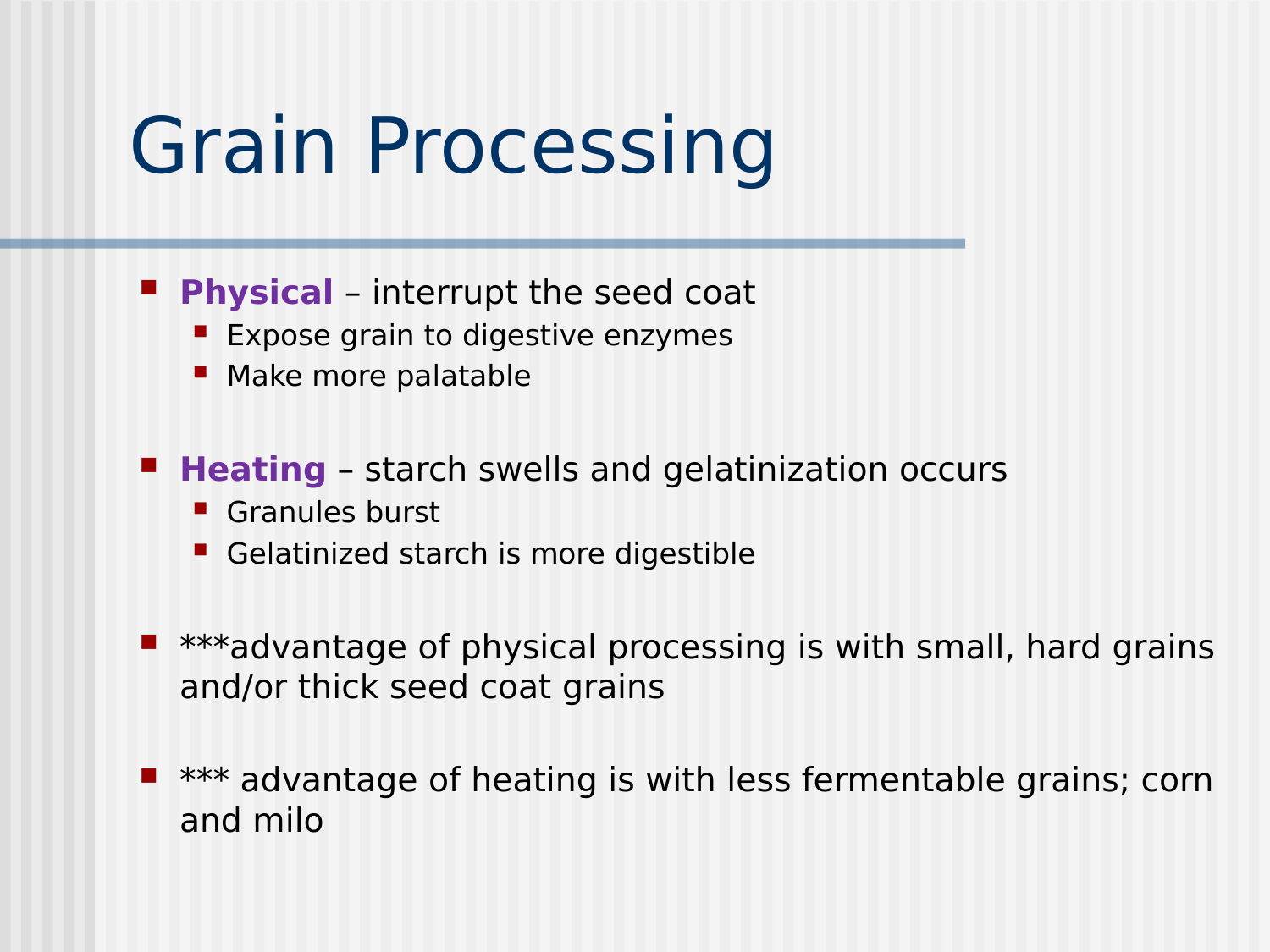

# Grain Processing
Physical – interrupt the seed coat
Expose grain to digestive enzymes
Make more palatable

Heating – starch swells and gelatinization occurs
Granules burst
Gelatinized starch is more digestible

***advantage of physical processing is with small, hard grains and/or thick seed coat grains

*** advantage of heating is with less fermentable grains; corn and milo